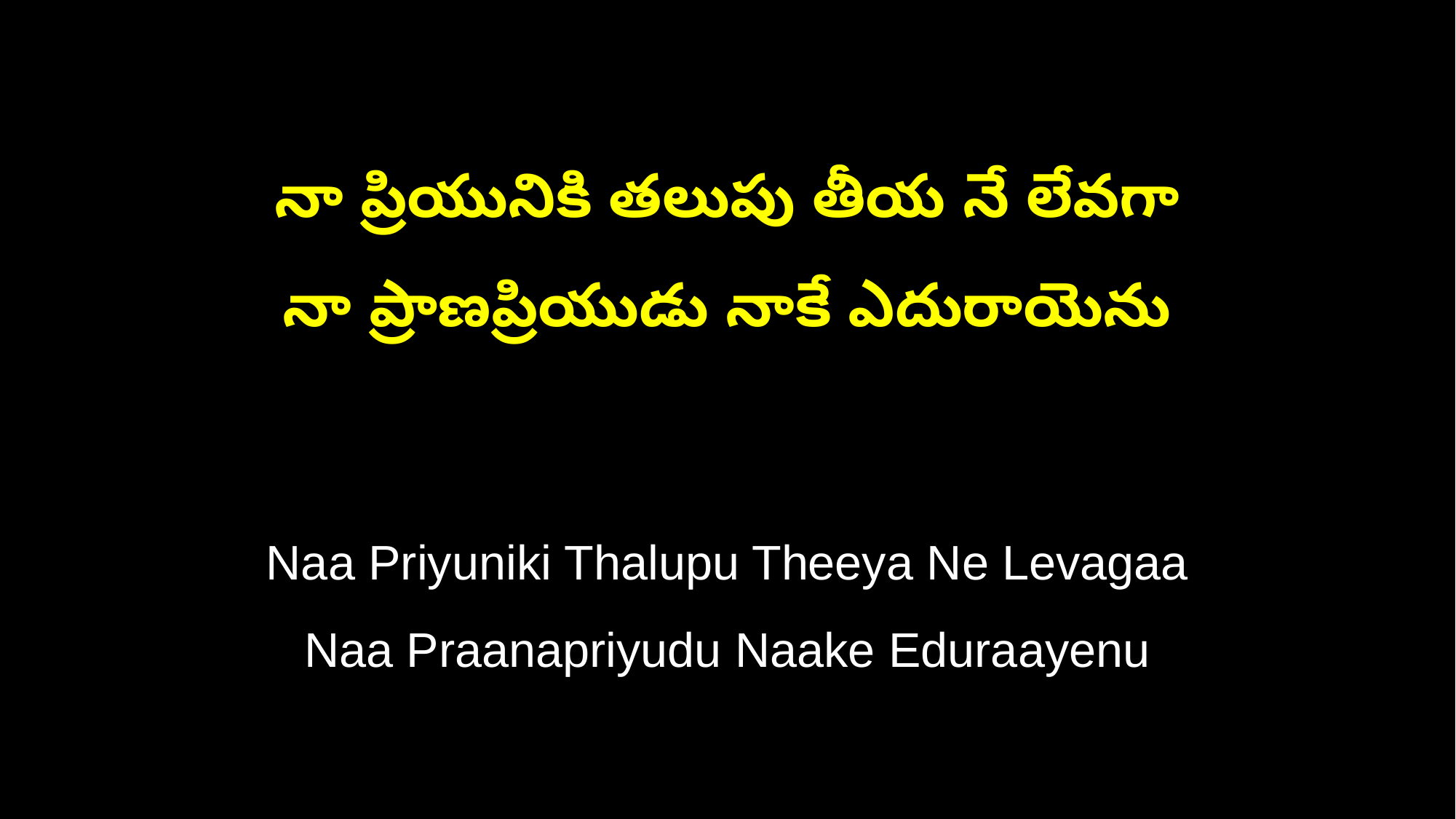

నా ప్రియునికి తలుపు తీయ నే లేవగా
నా ప్రాణప్రియుడు నాకే ఎదురాయెను
Naa Priyuniki Thalupu Theeya Ne Levagaa
Naa Praanapriyudu Naake Eduraayenu